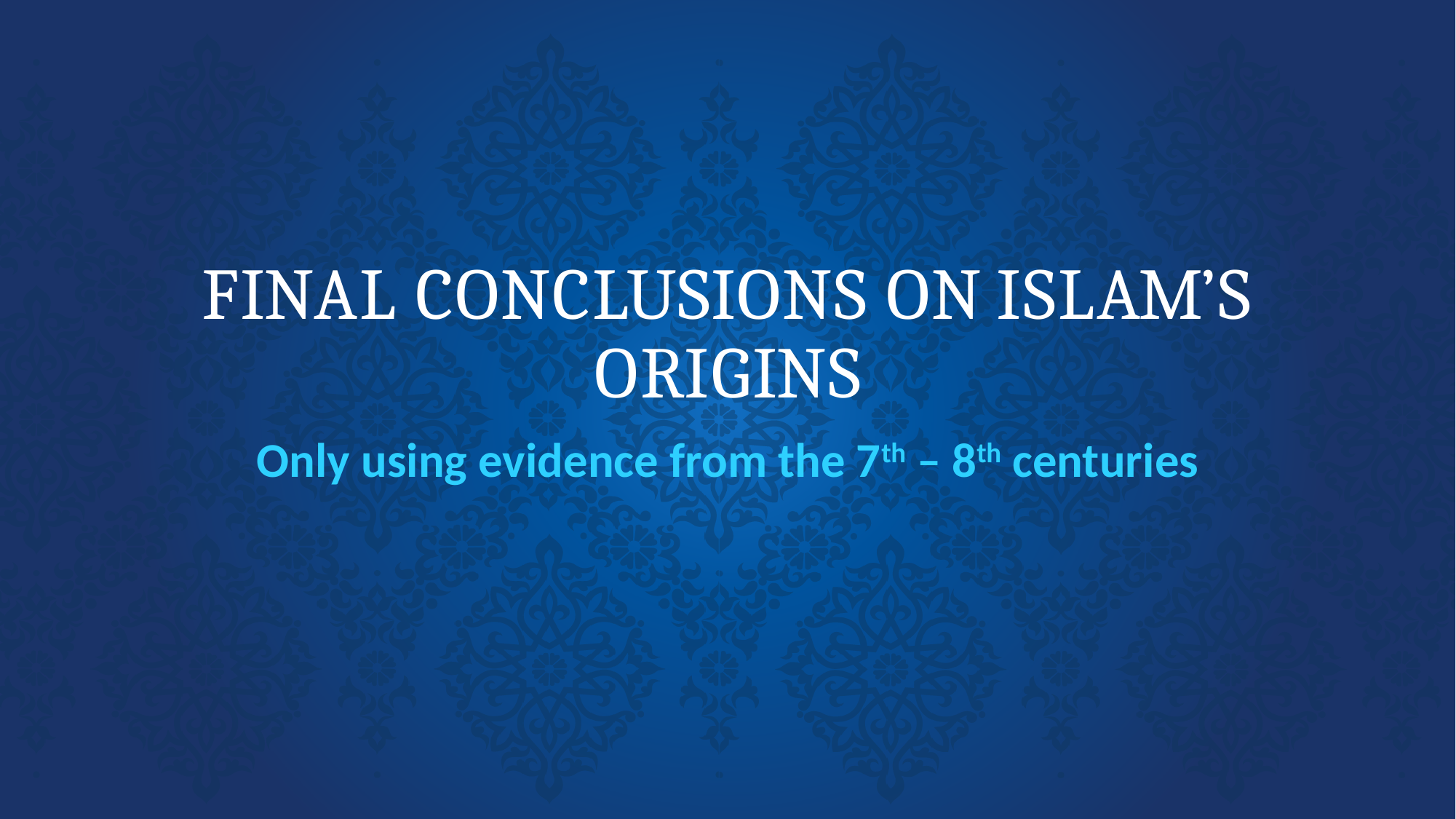

# FINAL CONCLUSIONS ON ISLAM’S ORIGINS
Only using evidence from the 7th – 8th centuries